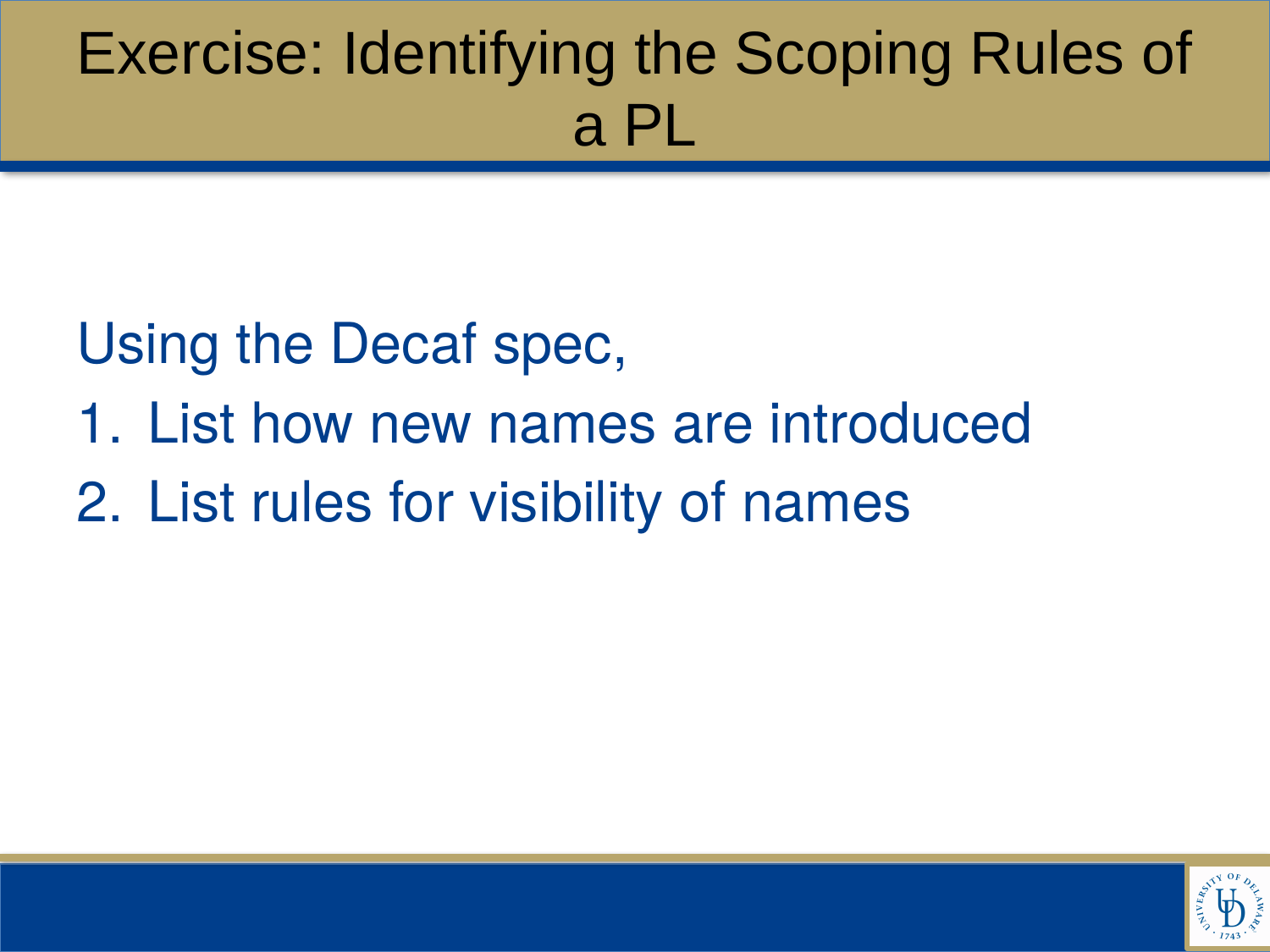

# Exercise: Identifying the Scoping Rules of a PL

Using the Decaf spec,
List how new names are introduced
List rules for visibility of names